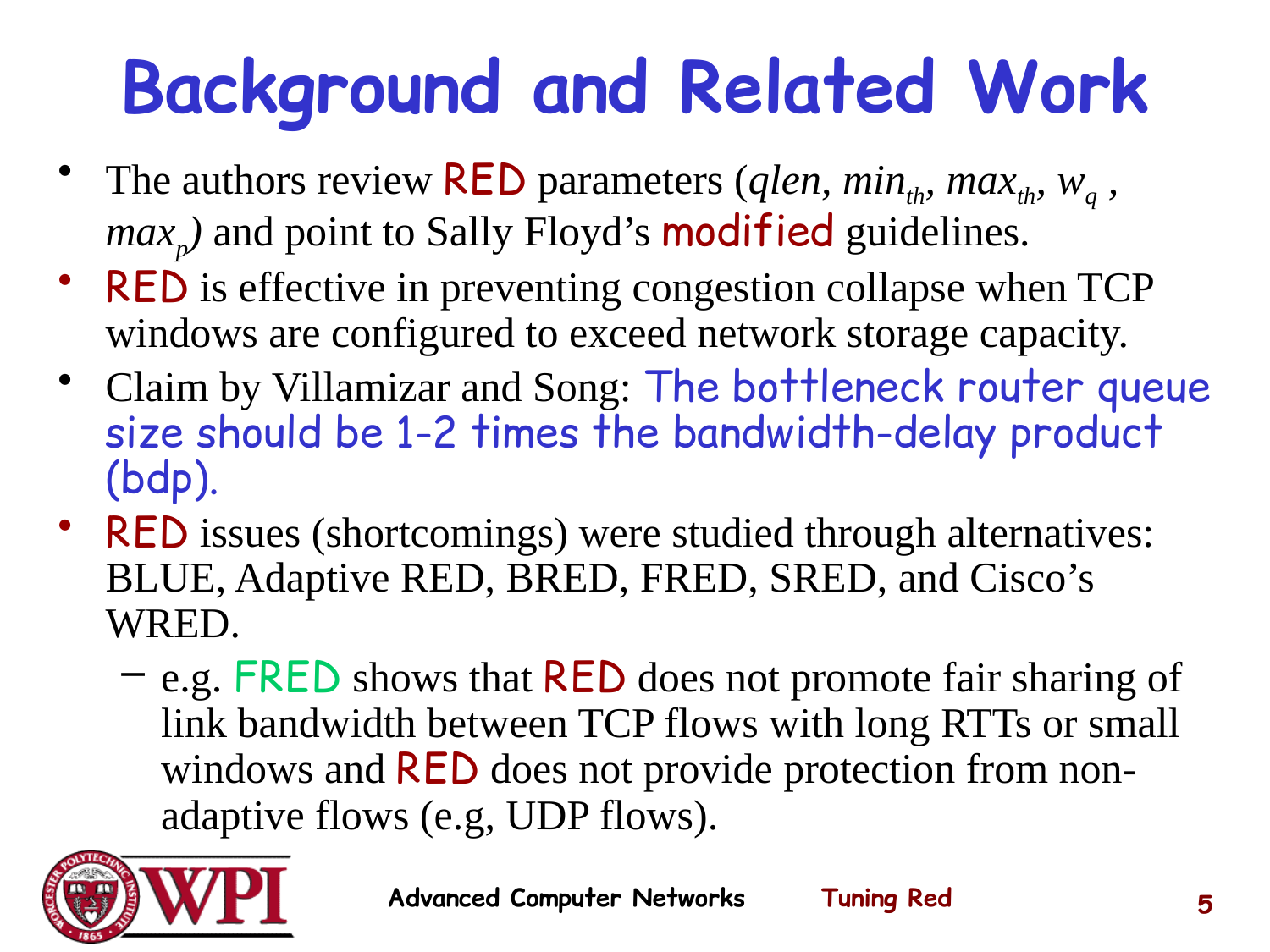

# Background and Related Work
The authors review RED parameters (qlen, minth, maxth, wq , maxp) and point to Sally Floyd’s modified guidelines.
RED is effective in preventing congestion collapse when TCP windows are configured to exceed network storage capacity.
Claim by Villamizar and Song: The bottleneck router queue size should be 1-2 times the bandwidth-delay product (bdp).
RED issues (shortcomings) were studied through alternatives: BLUE, Adaptive RED, BRED, FRED, SRED, and Cisco’s WRED.
e.g. FRED shows that RED does not promote fair sharing of link bandwidth between TCP flows with long RTTs or small windows and RED does not provide protection from non-adaptive flows (e.g, UDP flows).
Advanced Computer Networks       Tuning Red
5